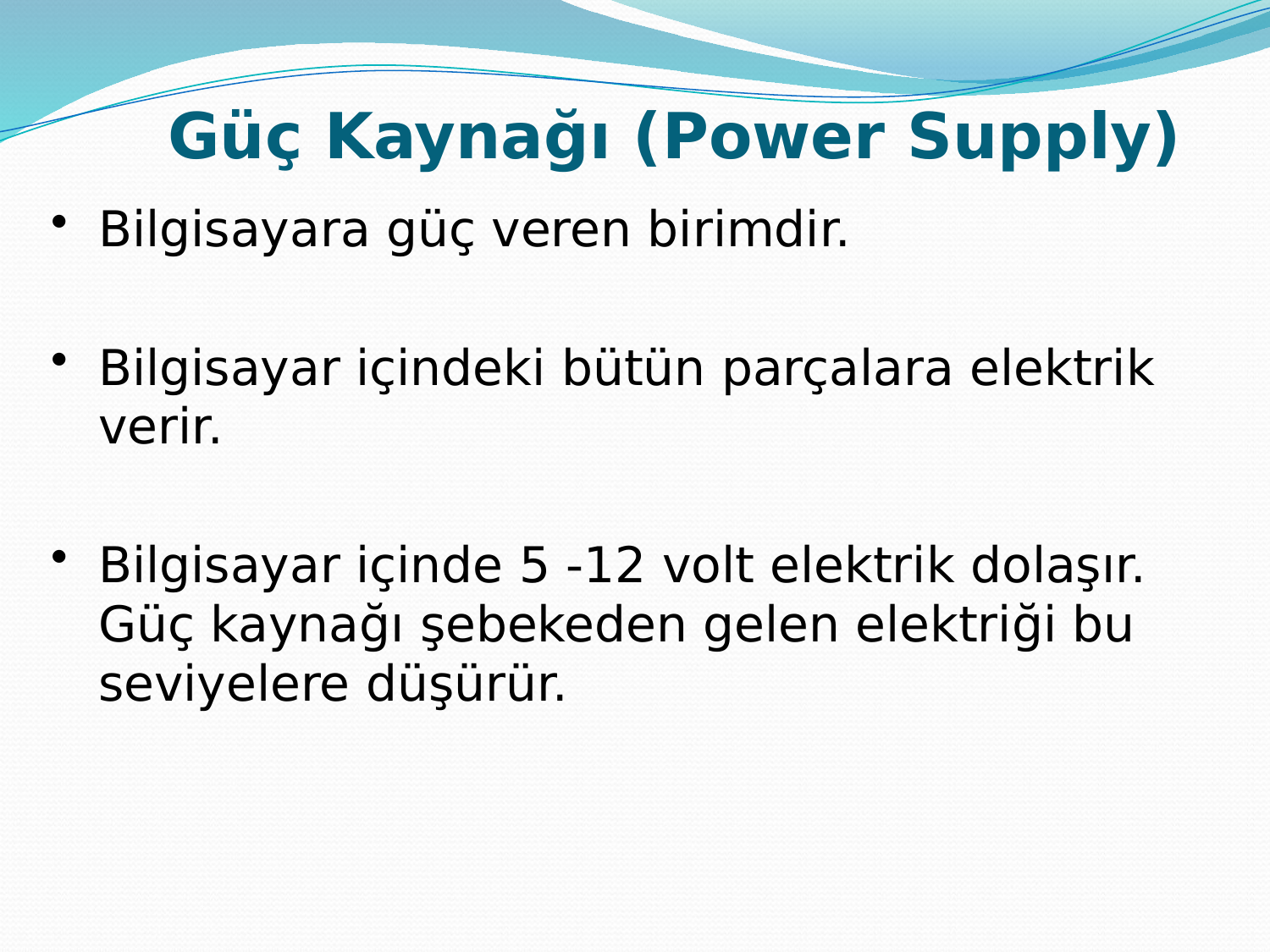

Güç Kaynağı (Power Supply)
Bilgisayara güç veren birimdir.

Bilgisayar içindeki bütün parçalara elektrik verir.

Bilgisayar içinde 5 -12 volt elektrik dolaşır. Güç kaynağı şebekeden gelen elektriği bu seviyelere düşürür.